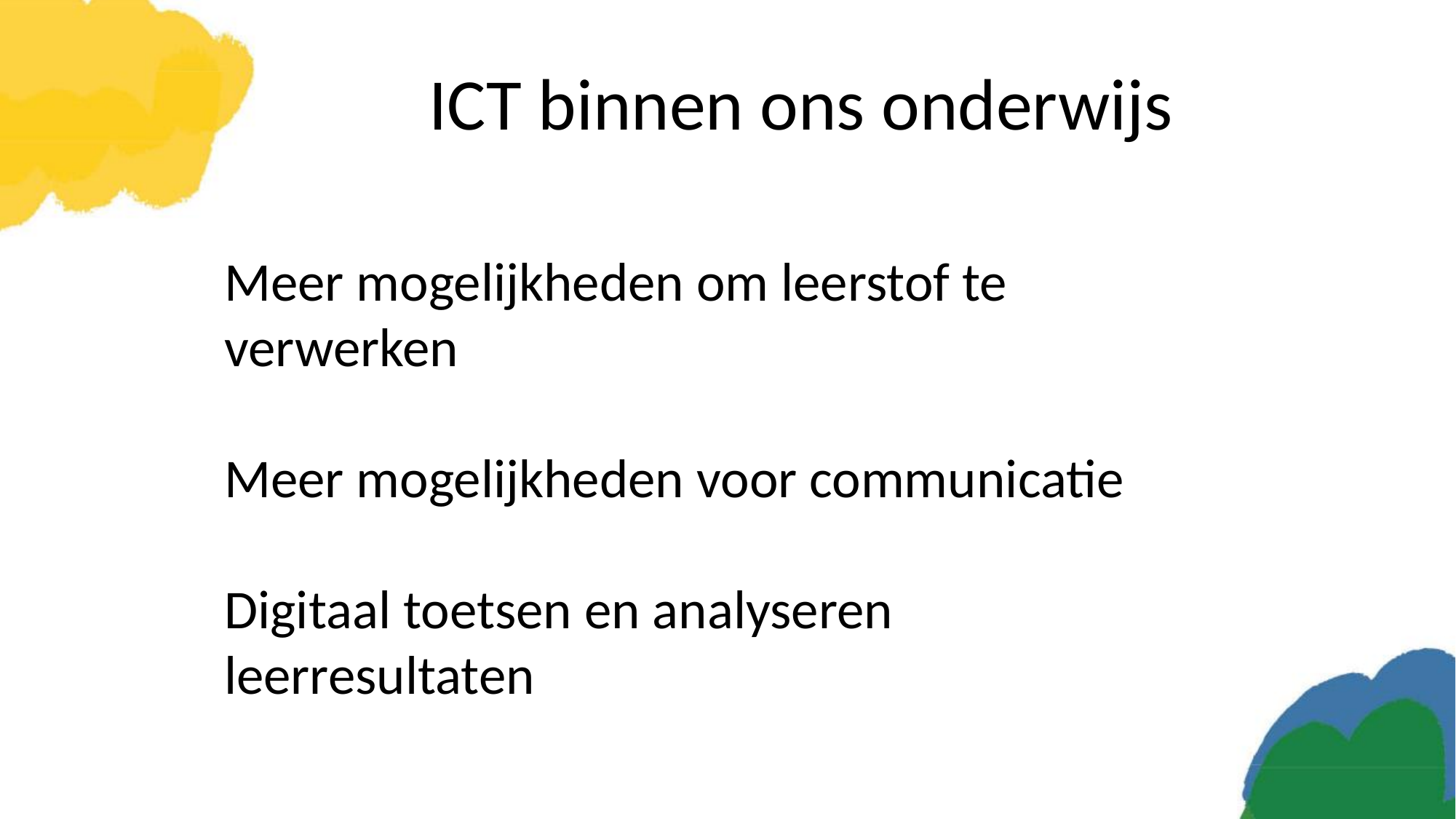

ICT binnen ons onderwijs

Meer mogelijkheden om leerstof te verwerken

Meer mogelijkheden voor communicatie

Digitaal toetsen en analyseren leerresultaten
ICT binnen ons onderwijs